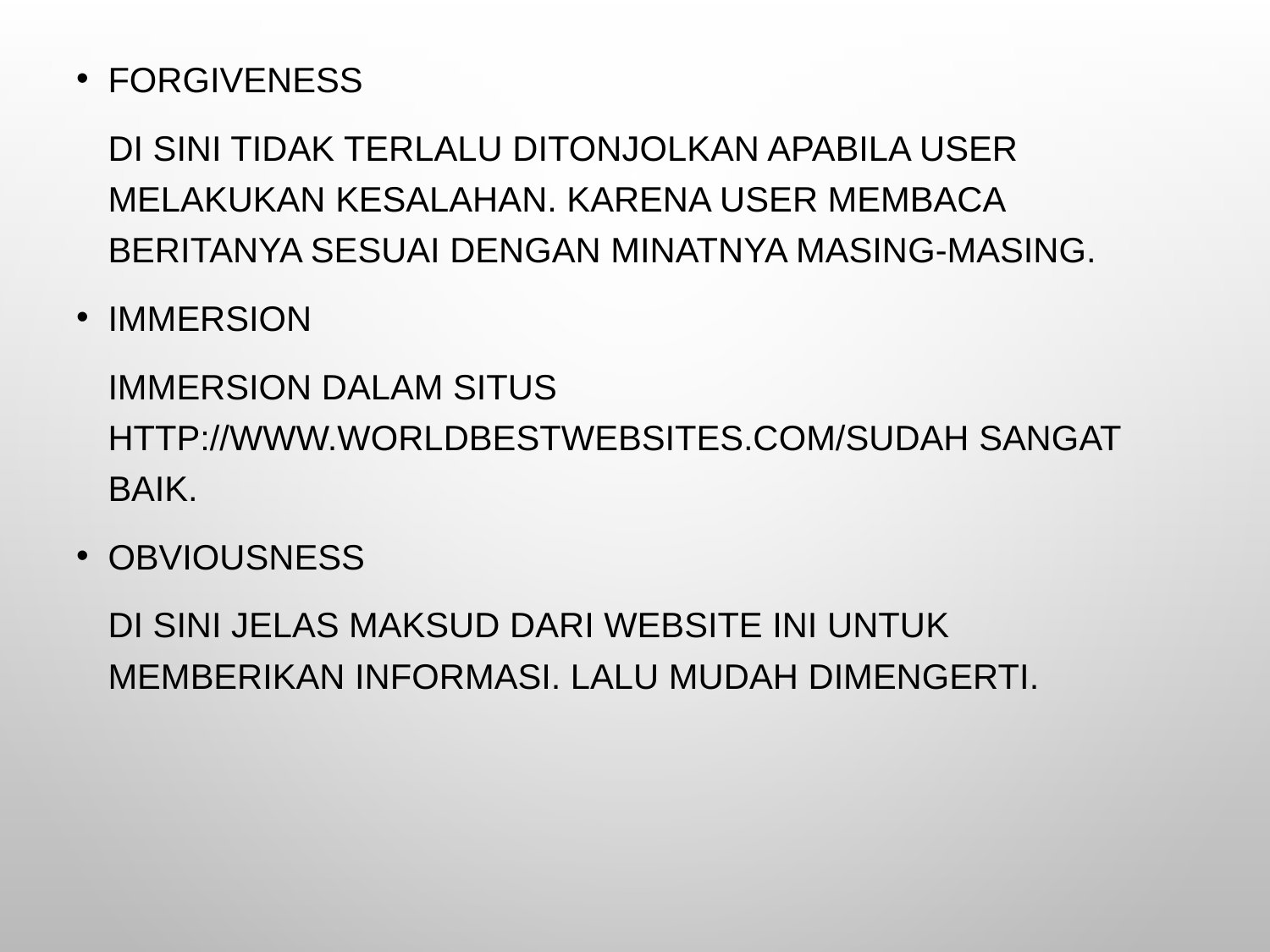

Forgiveness
	Di sini tidak terlalu ditonjolkan apabila user melakukan kesalahan. Karena user membaca beritanya sesuai dengan minatnya masing-masing.
Immersion
	Immersion dalam situs http://www.worldbestwebsites.com/Sudah sangat baik.
Obviousness
	Di sini jelas maksud dari website ini untuk memberikan informasi. Lalu mudah dimengerti.